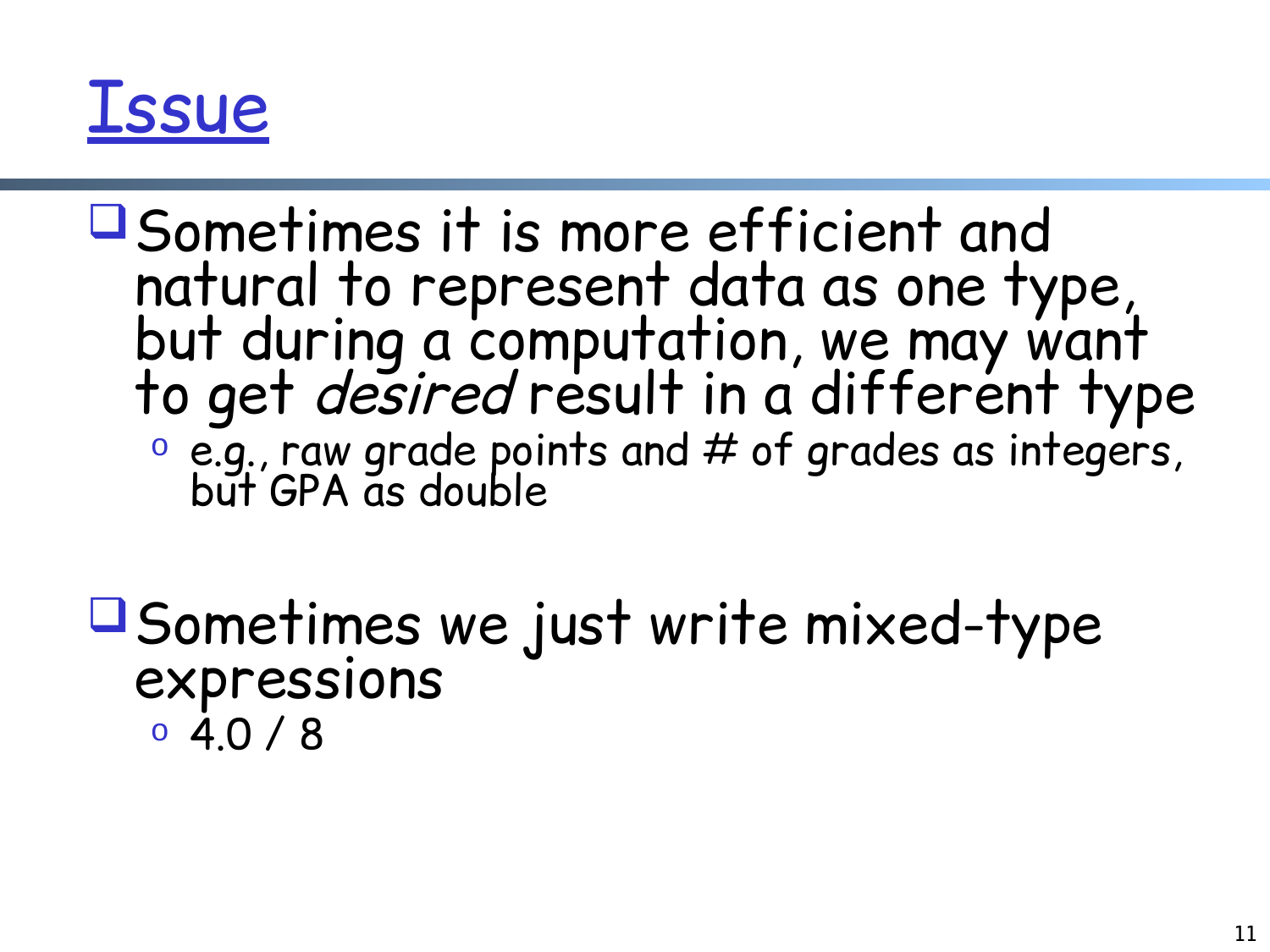

# Issue
Sometimes it is more efficient and natural to represent data as one type, but during a computation, we may want to get desired result in a different type
e.g., raw grade points and # of grades as integers, but GPA as double

Sometimes we just write mixed-type expressions
4.0 / 8
11